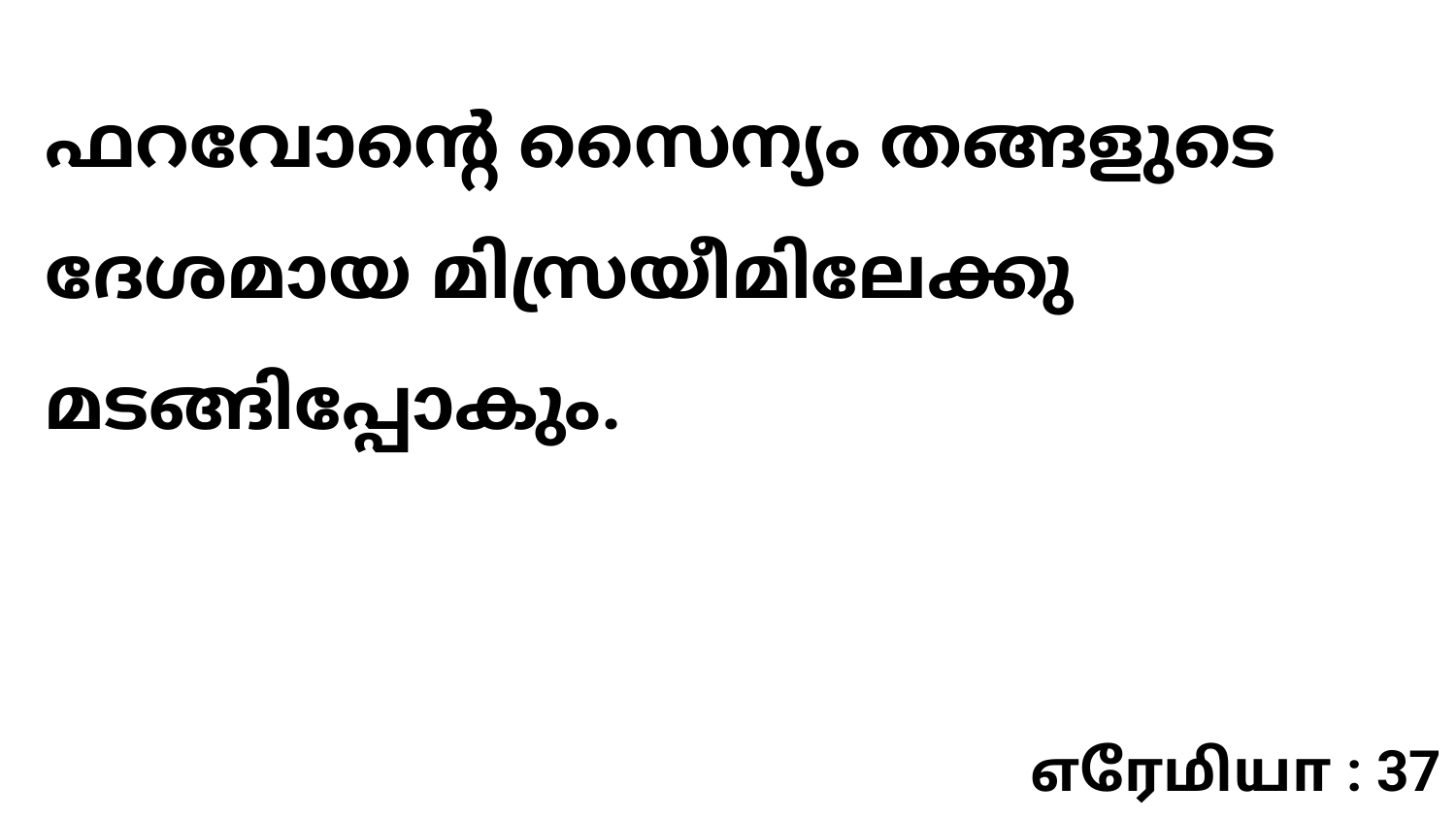

ഫറവോന്റെ സൈന്യം തങ്ങളുടെ ദേശമായ മിസ്രയീമിലേക്കു മടങ്ങിപ്പോകും.
எரேமியா : 37